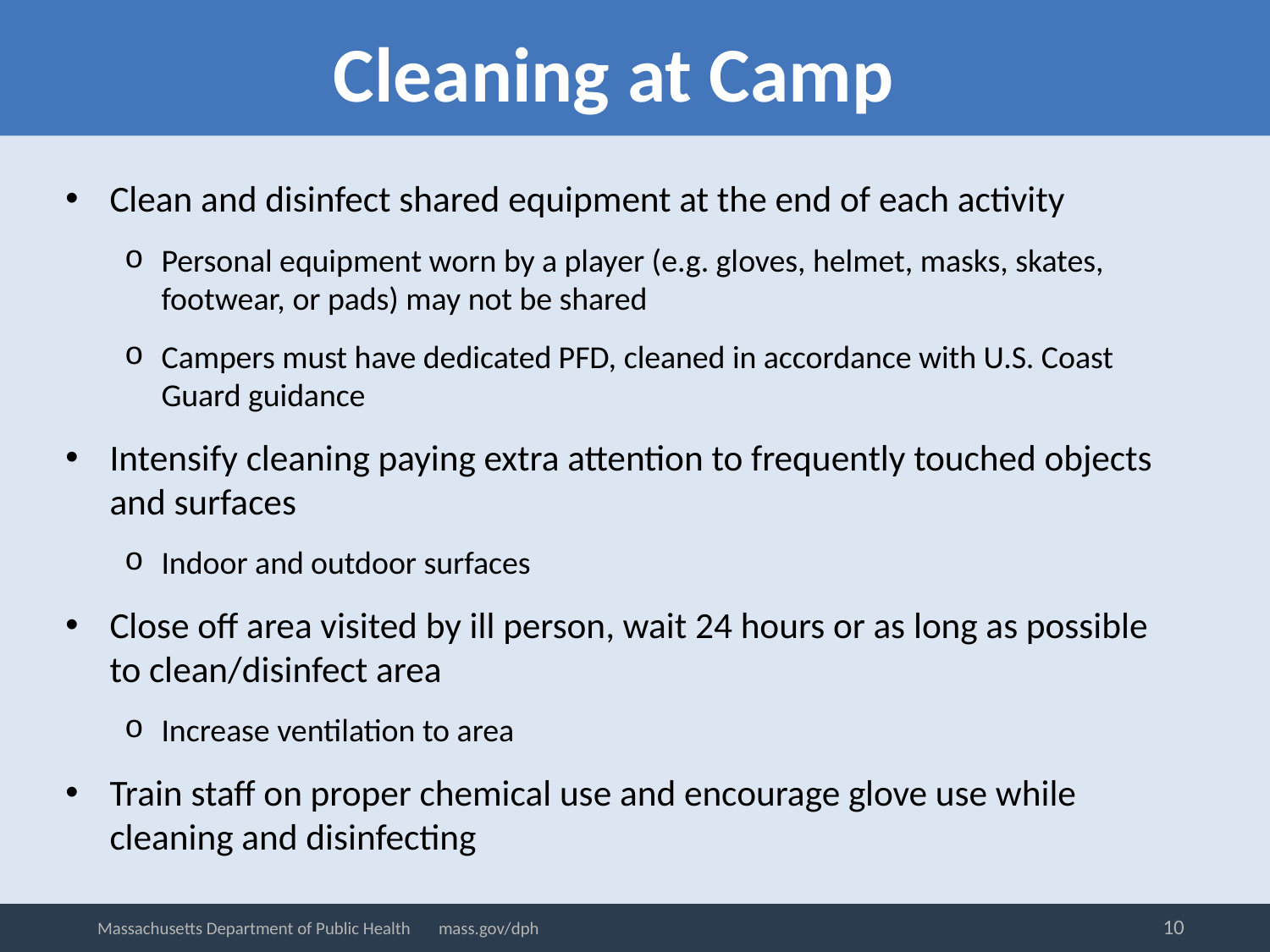

Cleaning at Camp
Clean and disinfect shared equipment at the end of each activity
Personal equipment worn by a player (e.g. gloves, helmet, masks, skates, footwear, or pads) may not be shared
Campers must have dedicated PFD, cleaned in accordance with U.S. Coast Guard guidance
Intensify cleaning paying extra attention to frequently touched objects and surfaces
Indoor and outdoor surfaces
Close off area visited by ill person, wait 24 hours or as long as possible to clean/disinfect area
Increase ventilation to area
Train staff on proper chemical use and encourage glove use while cleaning and disinfecting
10
Massachusetts Department of Public Health       mass.gov/dph